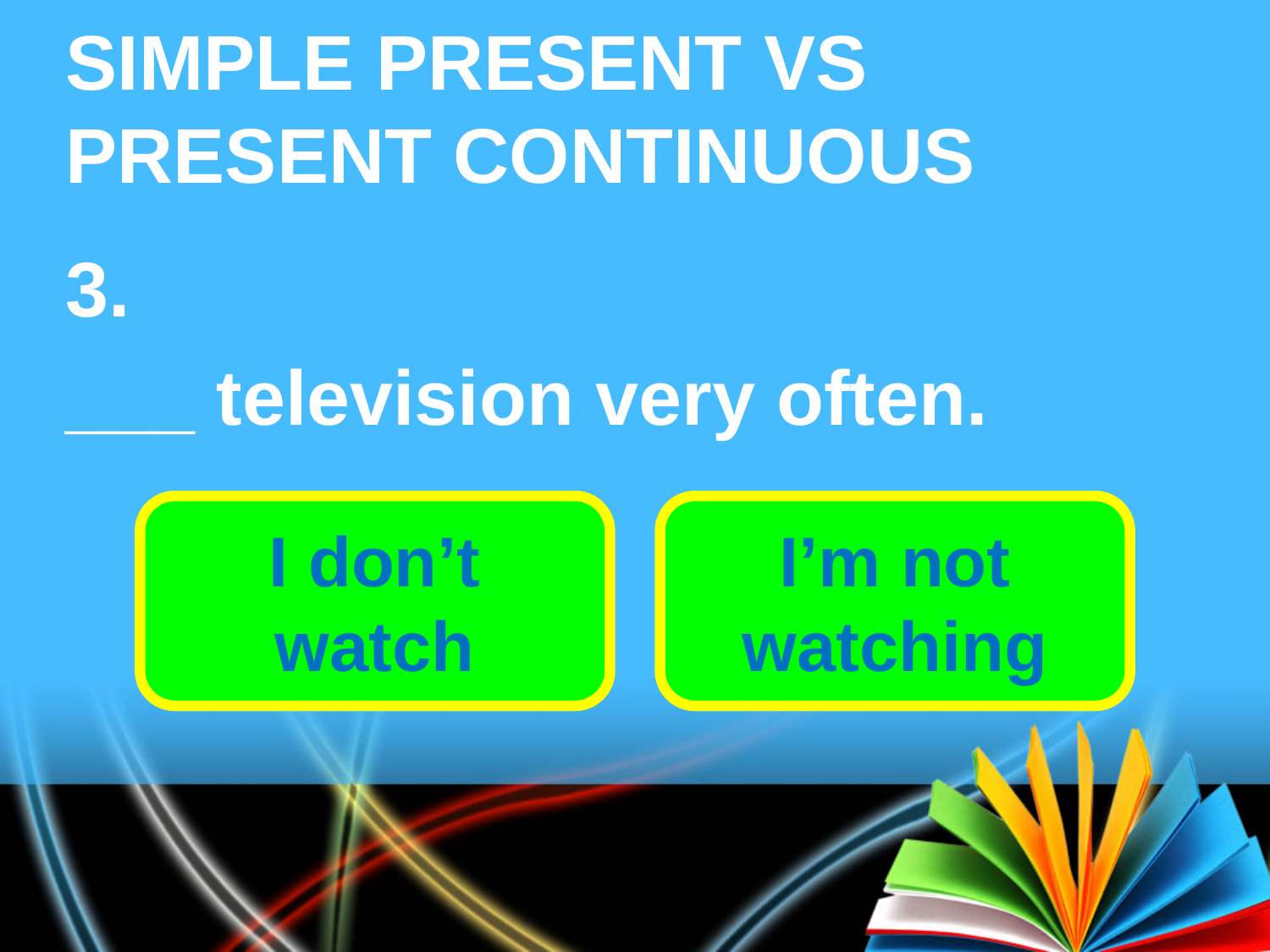

# SIMPLE PRESENT VS PRESENT CONTINUOUS
3.
___ television very often.
I don’t watch
I’m not watching